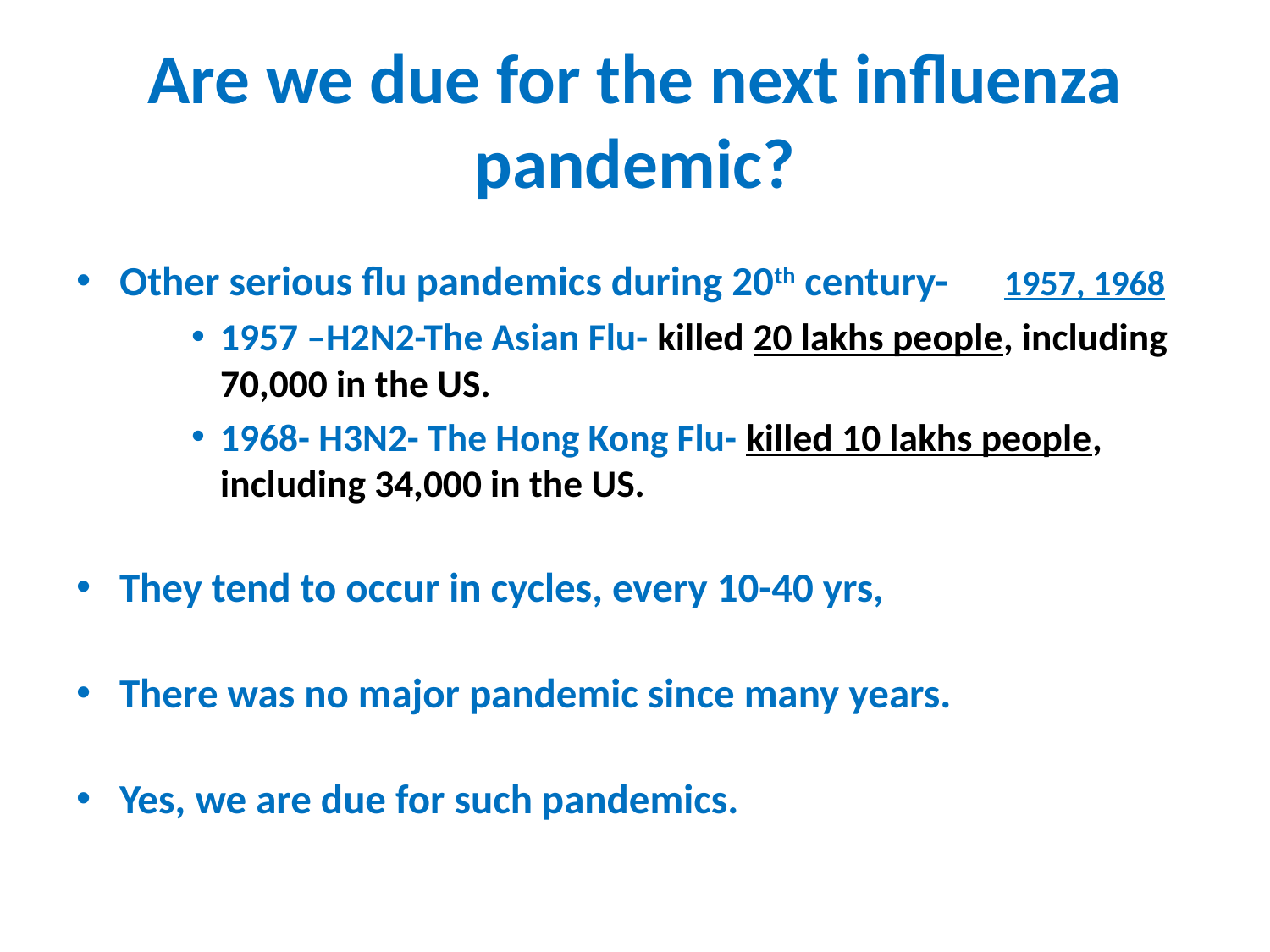

# Are we due for the next influenza pandemic?
Other serious flu pandemics during 20th century-      1957, 1968
1957 –H2N2-The Asian Flu- killed 20 lakhs people, including 70,000 in the US.
1968- H3N2- The Hong Kong Flu- killed 10 lakhs people, including 34,000 in the US.

They tend to occur in cycles, every 10-40 yrs,

There was no major pandemic since many years.

Yes, we are due for such pandemics.